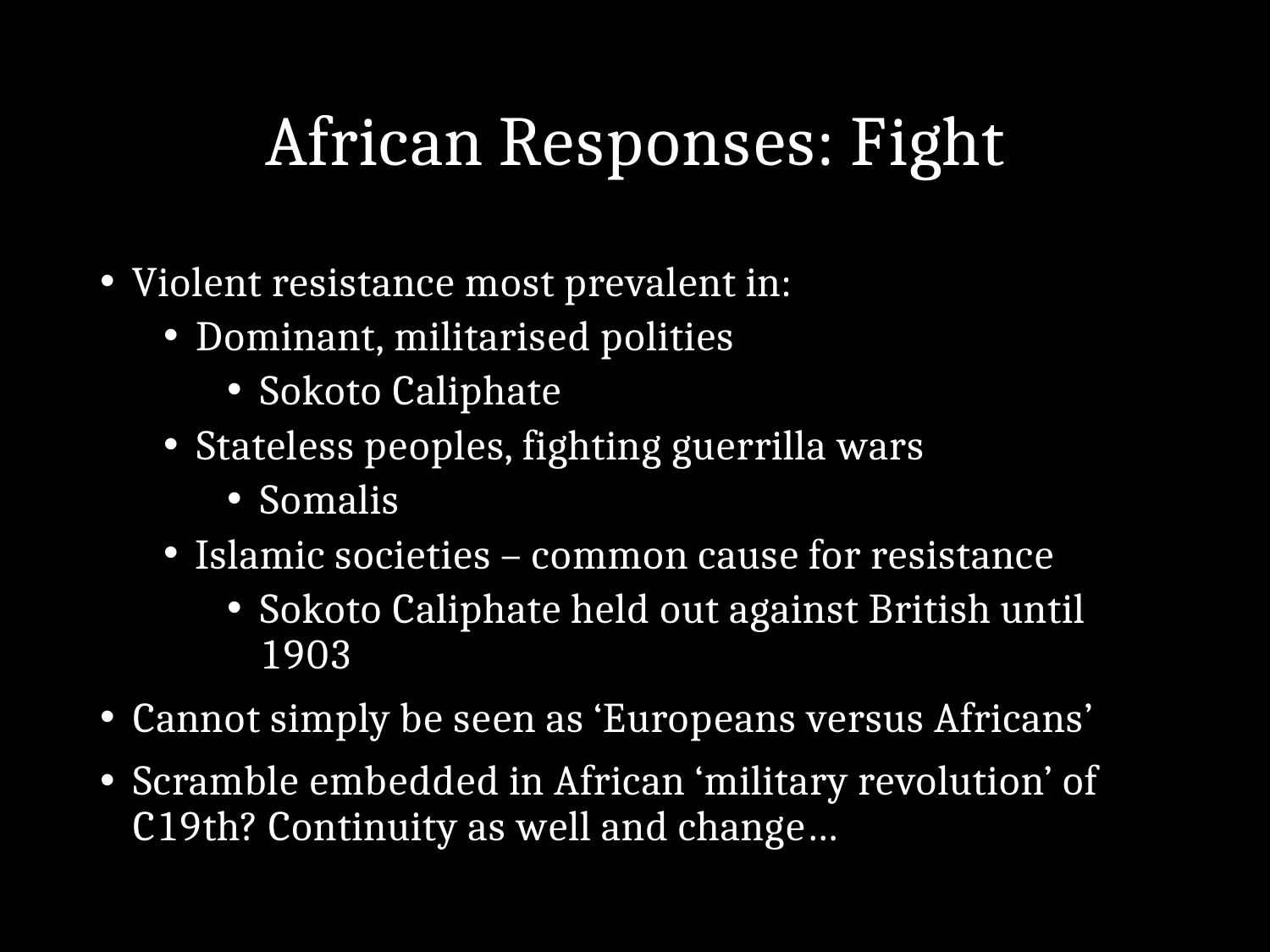

# African Responses: Fight
Violent resistance most prevalent in:
Dominant, militarised polities
Sokoto Caliphate
Stateless peoples, fighting guerrilla wars
Somalis
Islamic societies – common cause for resistance
Sokoto Caliphate held out against British until 1903
Cannot simply be seen as ‘Europeans versus Africans’
Scramble embedded in African ‘military revolution’ of C19th? Continuity as well and change…